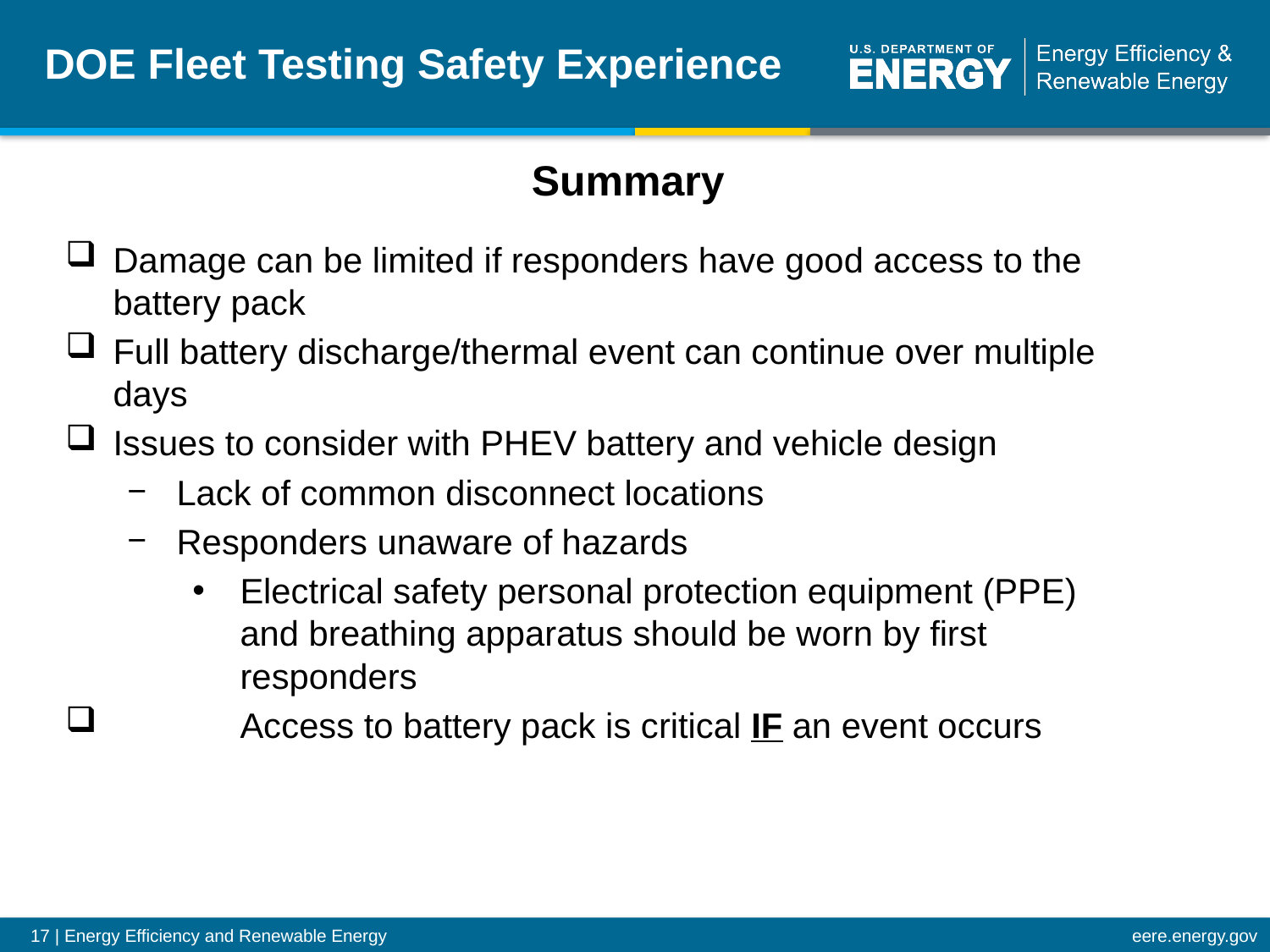

# DOE Fleet Testing Safety Experience
Summary
Damage can be limited if responders have good access to the battery pack
Full battery discharge/thermal event can continue over multiple days
Issues to consider with PHEV battery and vehicle design
Lack of common disconnect locations
Responders unaware of hazards
Electrical safety personal protection equipment (PPE) and breathing apparatus should be worn by first responders
	Access to battery pack is critical IF an event occurs